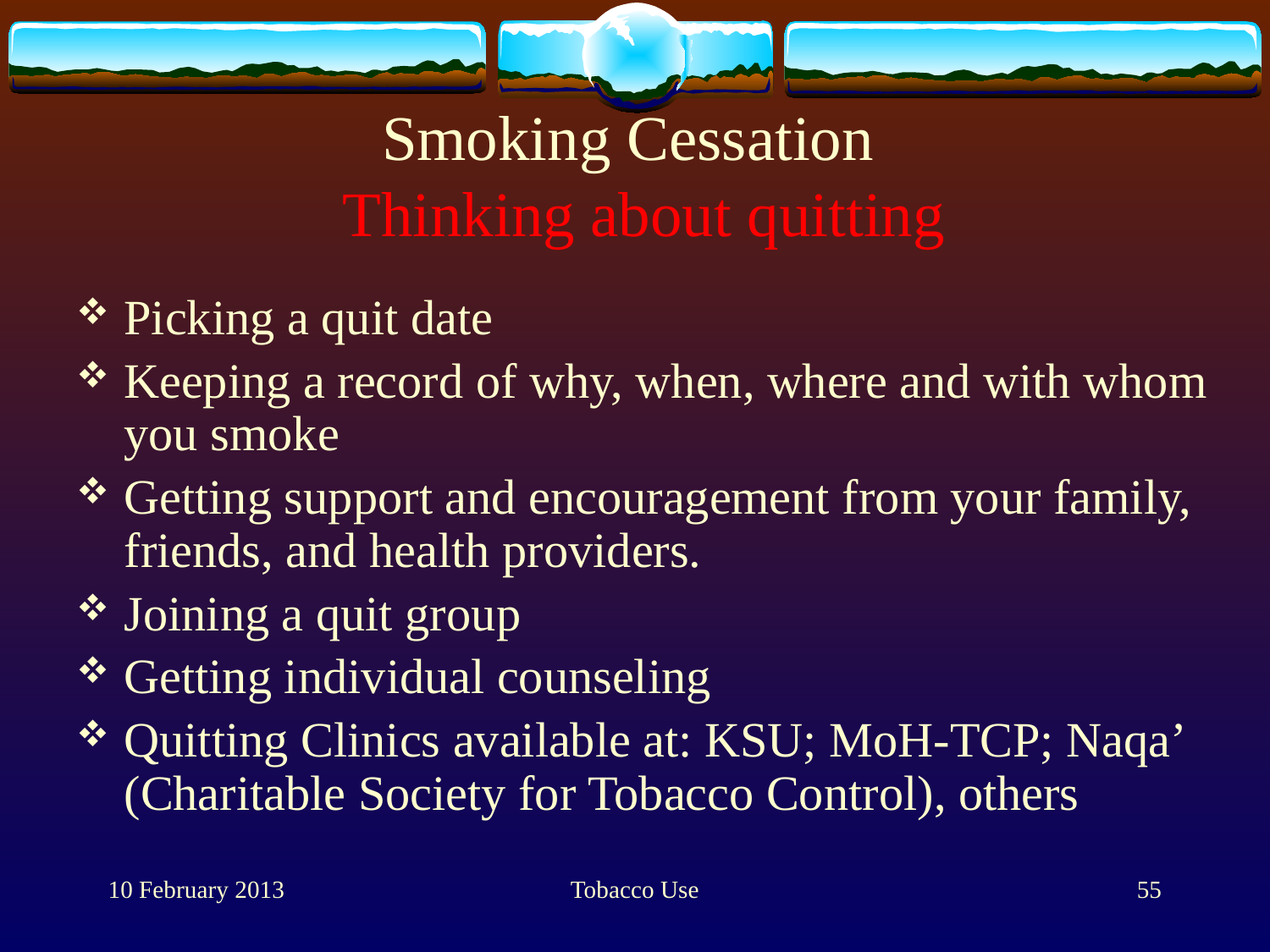

# Smoking Cessation Thinking about quitting
Picking a quit date
Keeping a record of why, when, where and with whom you smoke
Getting support and encouragement from your family, friends, and health providers.
Joining a quit group
Getting individual counseling
Quitting Clinics available at: KSU; MoH-TCP; Naqa’ (Charitable Society for Tobacco Control), others

10 February 2013
Tobacco Use
55